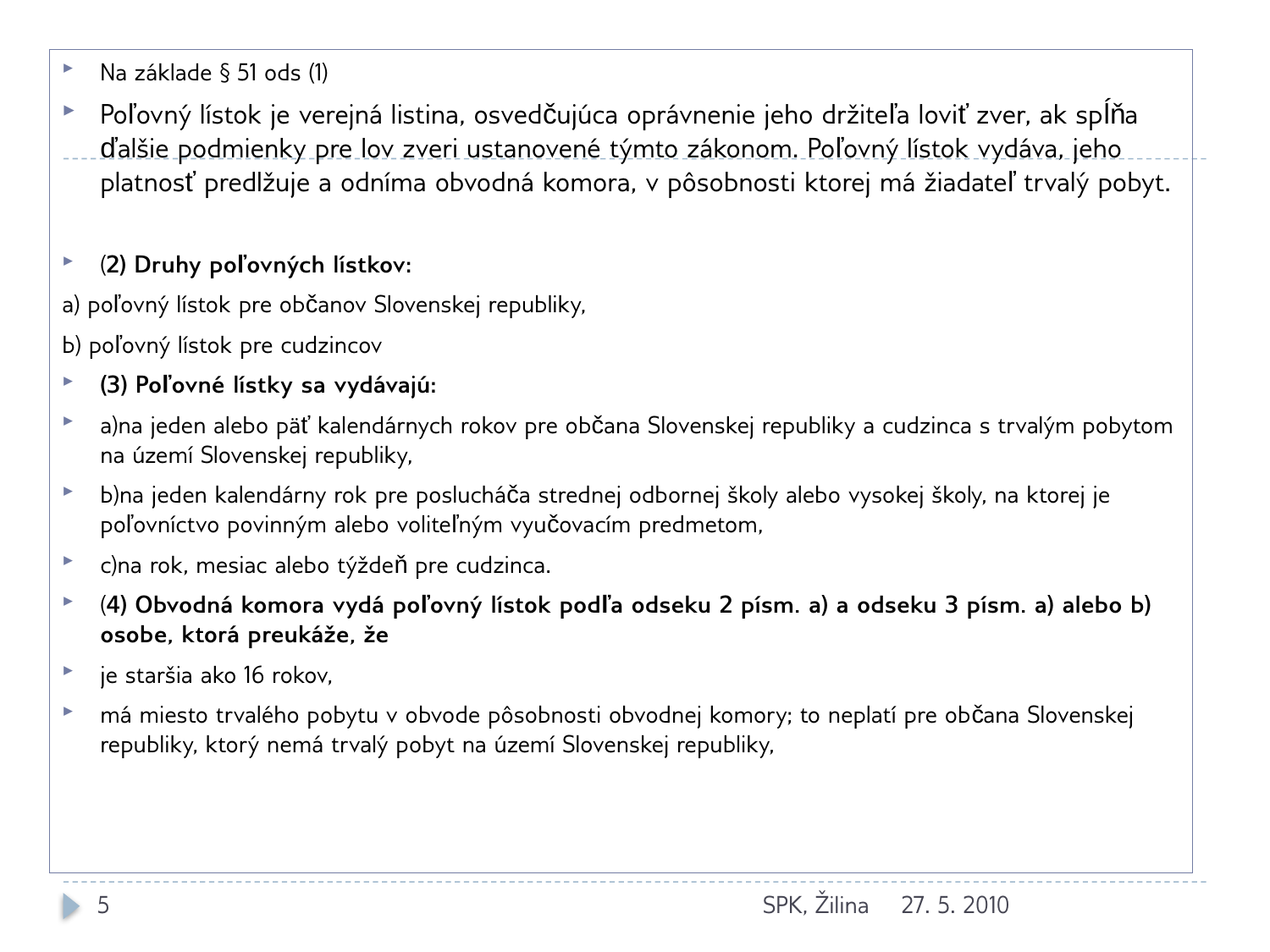

Na základe § 51 ods (1)
Poľovný lístok je verejná listina, osvedčujúca oprávnenie jeho držiteľa loviť zver, ak spĺňa ďalšie podmienky pre lov zveri ustanovené týmto zákonom. Poľovný lístok vydáva, jeho platnosť predlžuje a odníma obvodná komora, v pôsobnosti ktorej má žiadateľ trvalý pobyt.

(2) Druhy poľovných lístkov:
a) poľovný lístok pre občanov Slovenskej republiky,
b) poľovný lístok pre cudzincov
(3) Poľovné lístky sa vydávajú:
a)na jeden alebo päť kalendárnych rokov pre občana Slovenskej republiky a cudzinca s trvalým pobytom na území Slovenskej republiky,
b)na jeden kalendárny rok pre poslucháča strednej odbornej školy alebo vysokej školy, na ktorej je poľovníctvo povinným alebo voliteľným vyučovacím predmetom,
c)na rok, mesiac alebo týždeň pre cudzinca.
(4) Obvodná komora vydá poľovný lístok podľa odseku 2 písm. a) a odseku 3 písm. a) alebo b) osobe, ktorá preukáže, že
je staršia ako 16 rokov,
má miesto trvalého pobytu v obvode pôsobnosti obvodnej komory; to neplatí pre občana Slovenskej republiky, ktorý nemá trvalý pobyt na území Slovenskej republiky,

5
SPK, Žilina
27. 5. 2010